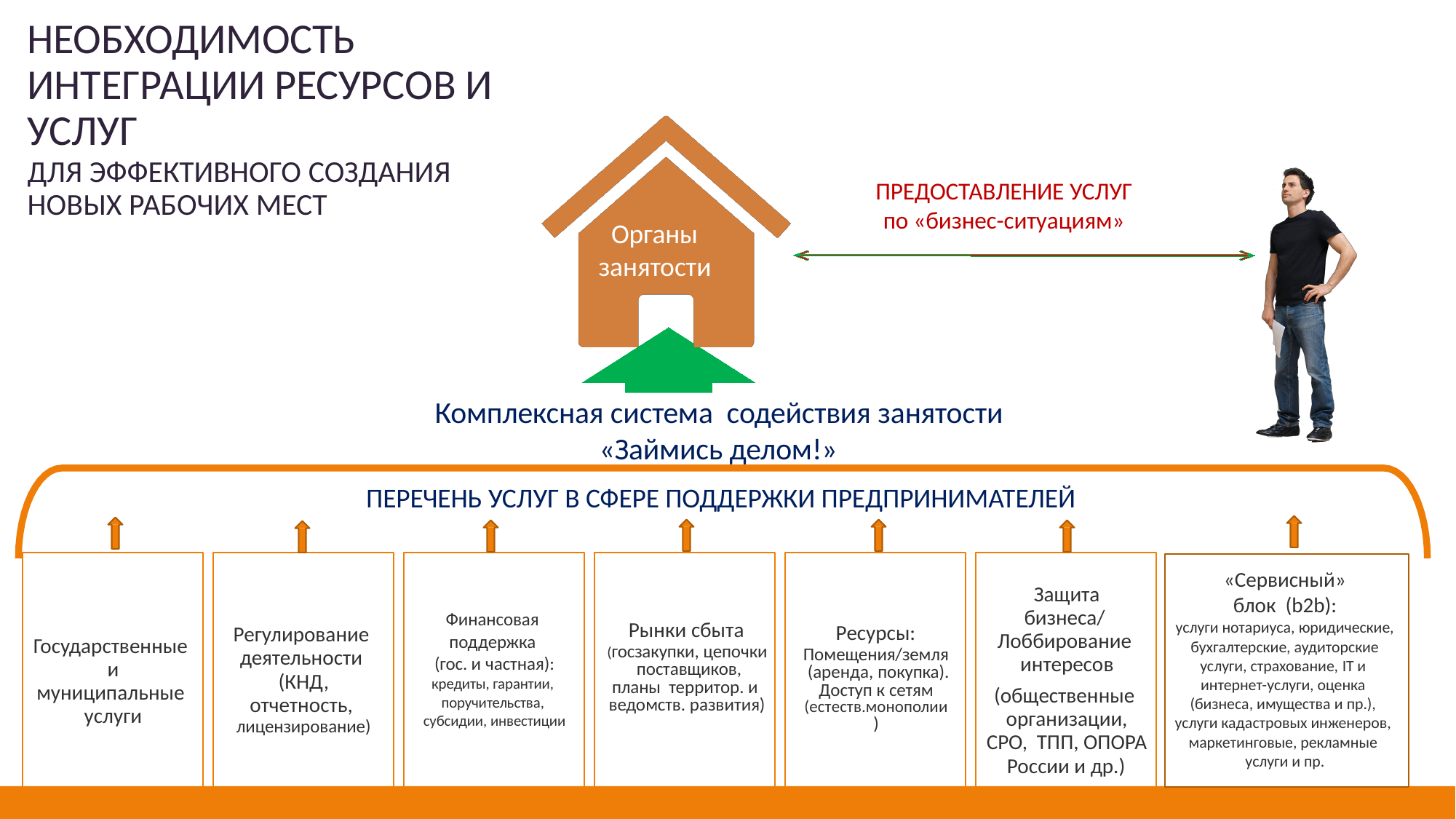

# НЕОБХОДИМОСТЬ  ИНТЕГРАЦИИ РЕСУРСОВ И УСЛУГ
ДЛЯ ЭФФЕКТИВНОГО СОЗДАНИЯ  НОВЫХ РАБОЧИХ МЕСТ

Органы  занятости

ПРЕДОСТАВЛЕНИЕ УСЛУГ
по «бизнес-ситуациям»

Органы  занятости

Комплексная система  содействия занятости
«Займись делом!»

ПЕРЕЧЕНЬ УСЛУГ В СФЕРЕ ПОДДЕРЖКИ ПРЕДПРИНИМАТЕЛЕЙ

«Сервисный» блок  (b2b):
услуги нотариуса, юридические,  бухгалтерские, аудиторские  услуги, страхование, IT и  интернет-услуги, оценка  (бизнеса, имущества и пр.),  услуги кадастровых инженеров,  маркетинговые, рекламные  услуги и пр.
Защита бизнеса/  Лоббирование  интересов
(общественные  организации, СРО,  ТПП, ОПОРА
России и др.)
Финансовая  поддержка  (гос. и частная):
кредиты, гарантии,  поручительства,  субсидии, инвестиции
Рынки сбыта
(госзакупки, цепочки  поставщиков, планы  территор. и  ведомств. развития)
Регулирование  деятельности  (КНД, отчетность,  лицензирование)
Ресурсы:
Помещения/земля  (аренда, покупка).  Доступ к сетям  (естеств.монополии)
Государственные  и муниципальные  услуги